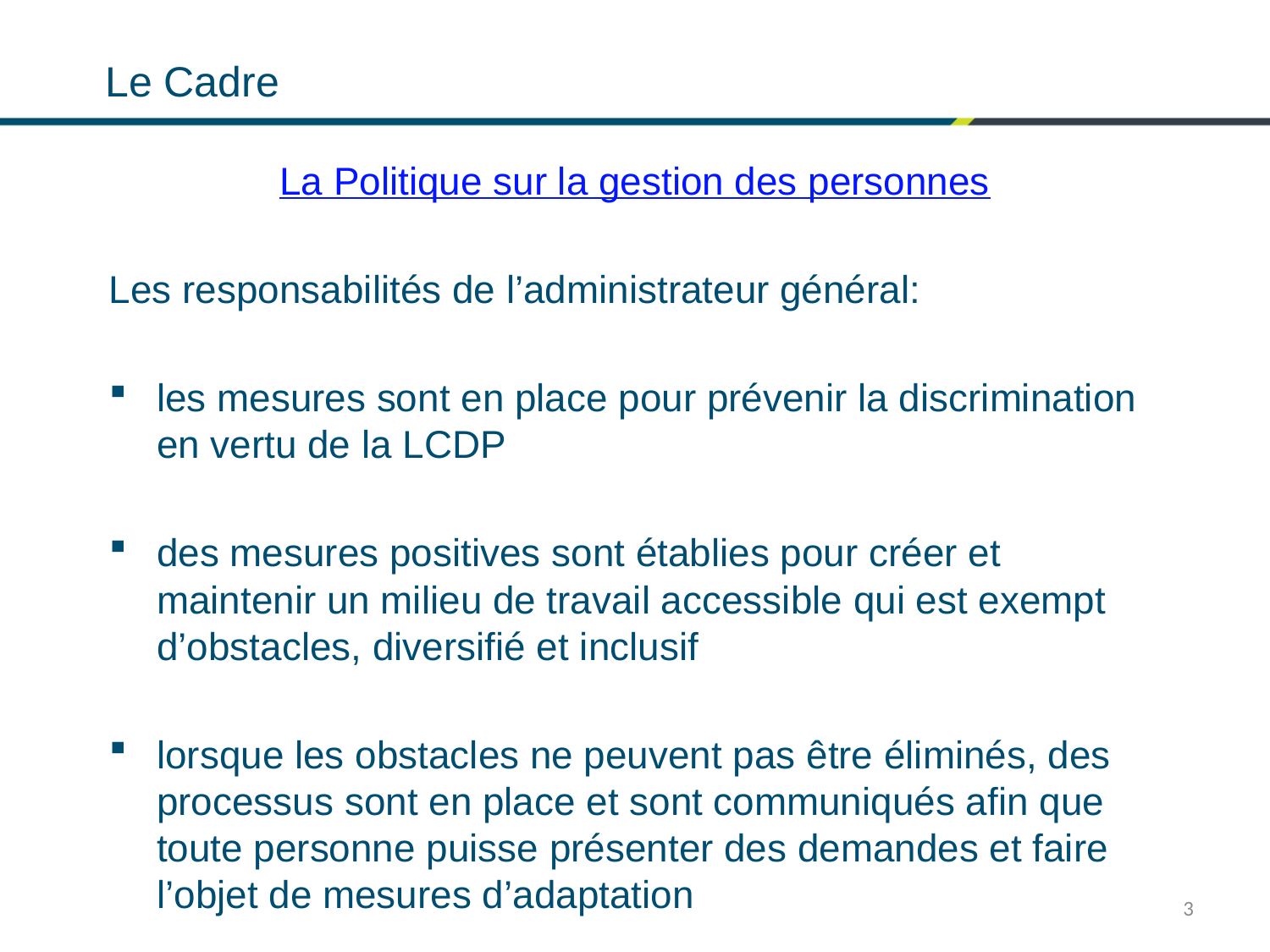

# Le Cadre
La Politique sur la gestion des personnes

Les responsabilités de l’administrateur général:

les mesures sont en place pour prévenir la discrimination en vertu de la LCDP

des mesures positives sont établies pour créer et maintenir un milieu de travail accessible qui est exempt d’obstacles, diversifié et inclusif

lorsque les obstacles ne peuvent pas être éliminés, des processus sont en place et sont communiqués afin que toute personne puisse présenter des demandes et faire l’objet de mesures d’adaptation

3